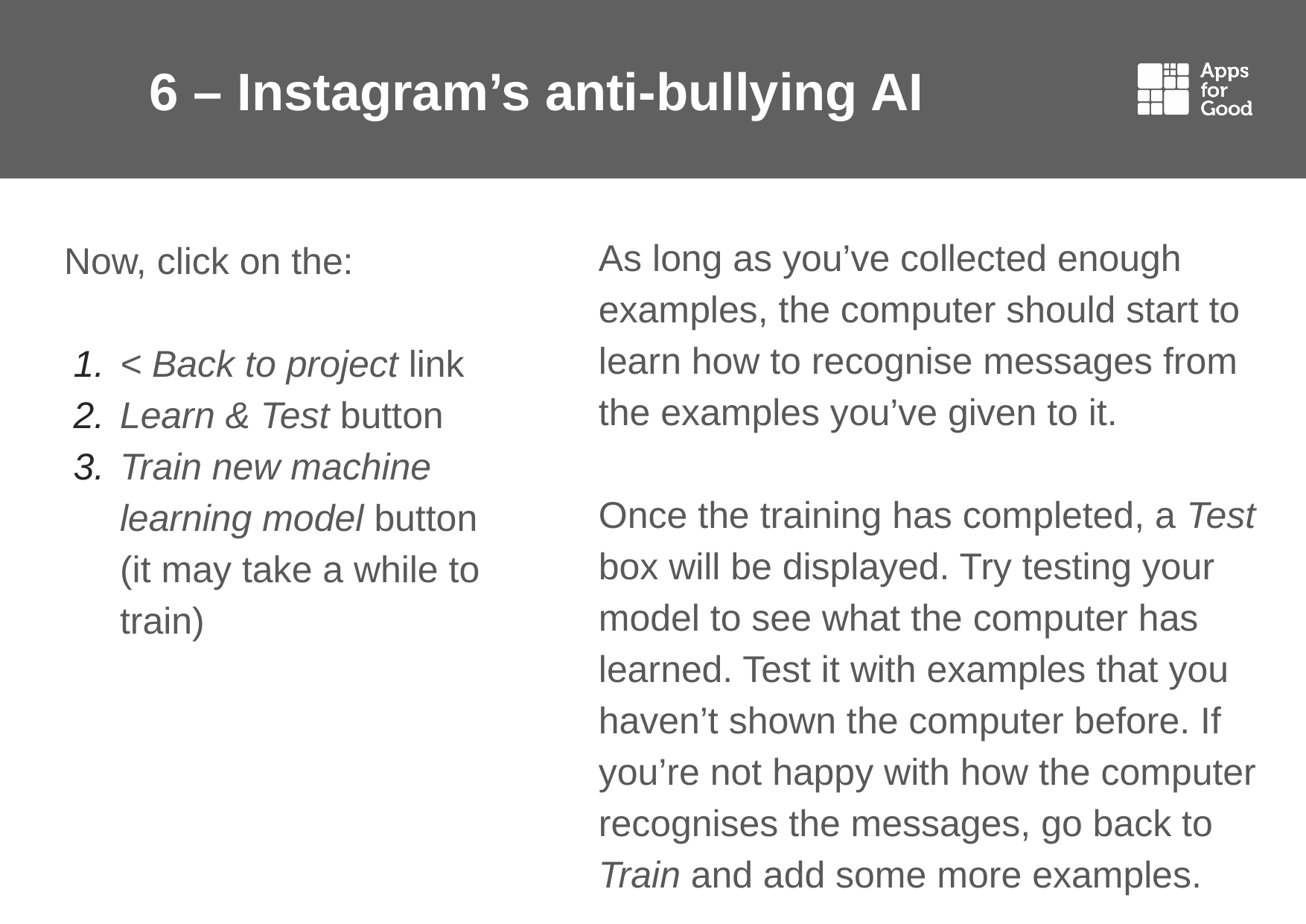

# 6 – Instagram’s anti-bullying AI
Now, click on the:

< Back to project link
Learn & Test button
Train new machine learning model button (it may take a while to train)

As long as you’ve collected enough examples, the computer should start to learn how to recognise messages from the examples you’ve given to it.

Once the training has completed, a Test box will be displayed. Try testing your model to see what the computer has learned. Test it with examples that you haven’t shown the computer before. If you’re not happy with how the computer recognises the messages, go back to Train and add some more examples.